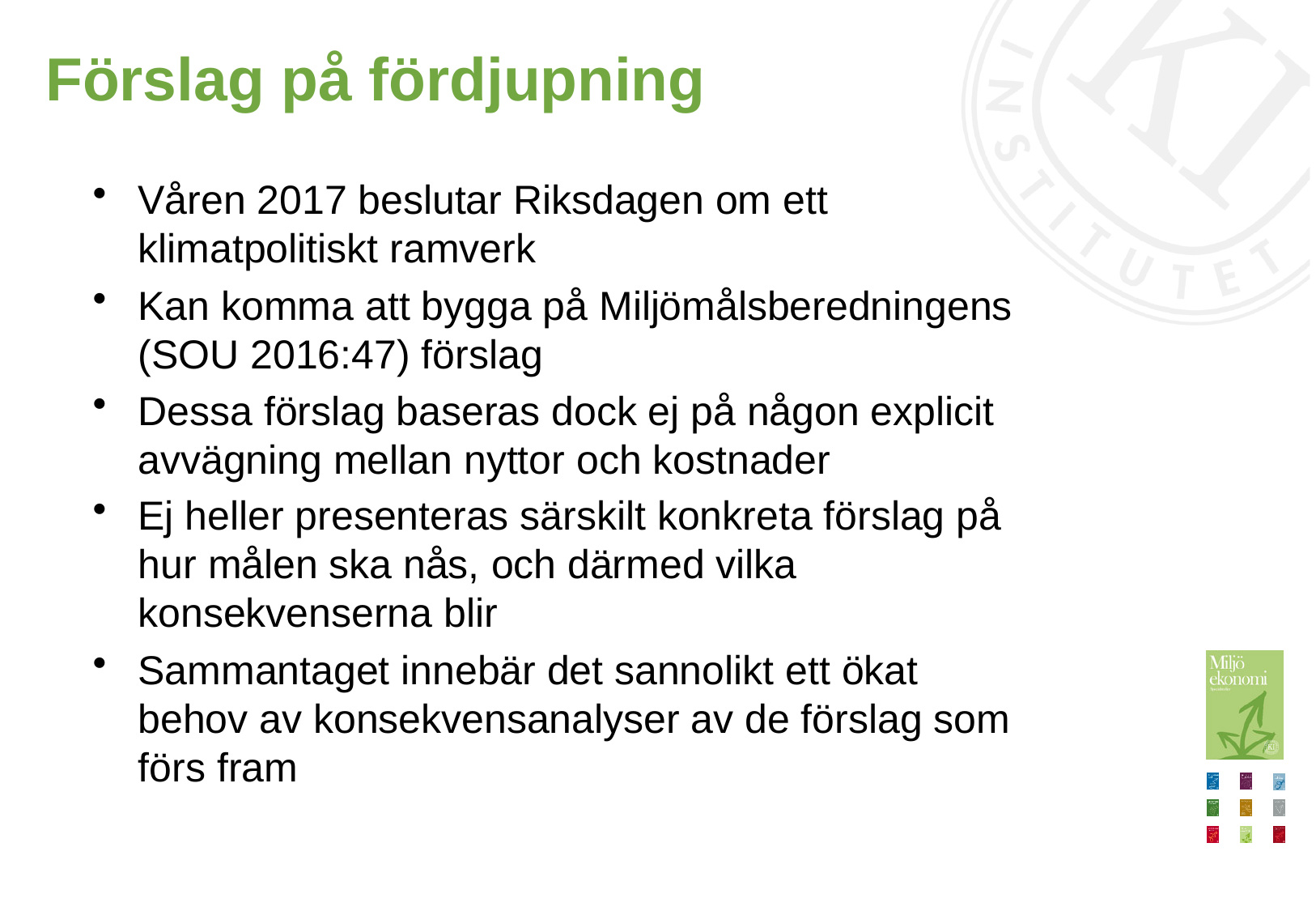

# Förslag på fördjupning
Våren 2017 beslutar Riksdagen om ett klimatpolitiskt ramverk
Kan komma att bygga på Miljömålsberedningens (SOU 2016:47) förslag
Dessa förslag baseras dock ej på någon explicit avvägning mellan nyttor och kostnader
Ej heller presenteras särskilt konkreta förslag på hur målen ska nås, och därmed vilka konsekvenserna blir
Sammantaget innebär det sannolikt ett ökat behov av konsekvensanalyser av de förslag som förs fram